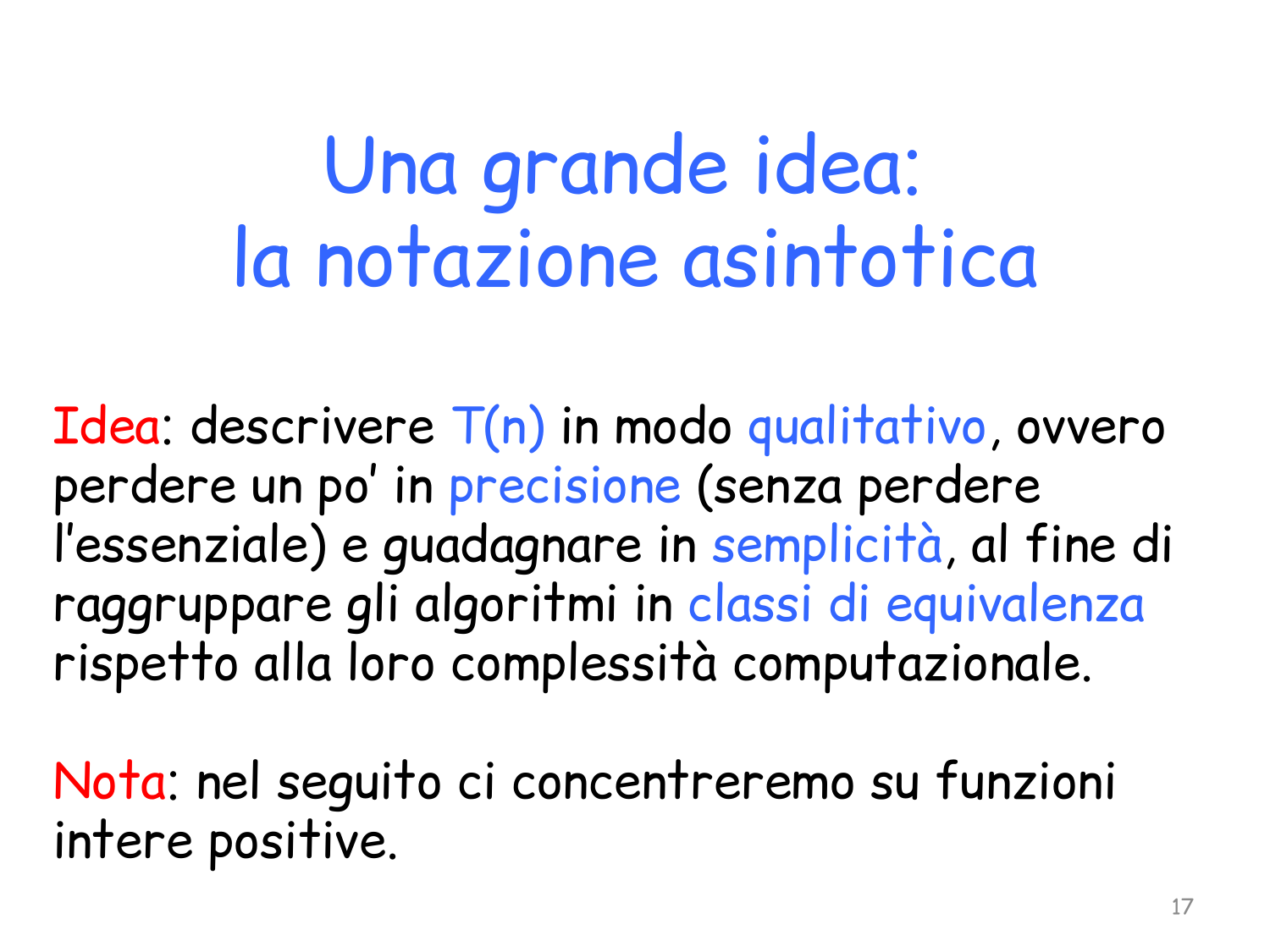

Una grande idea:
la notazione asintotica
Idea: descrivere T(n) in modo qualitativo, ovvero perdere un po’ in precisione (senza perdere l’essenziale) e guadagnare in semplicità, al fine di raggruppare gli algoritmi in classi di equivalenza rispetto alla loro complessità computazionale.

Nota: nel seguito ci concentreremo su funzioni intere positive.
17